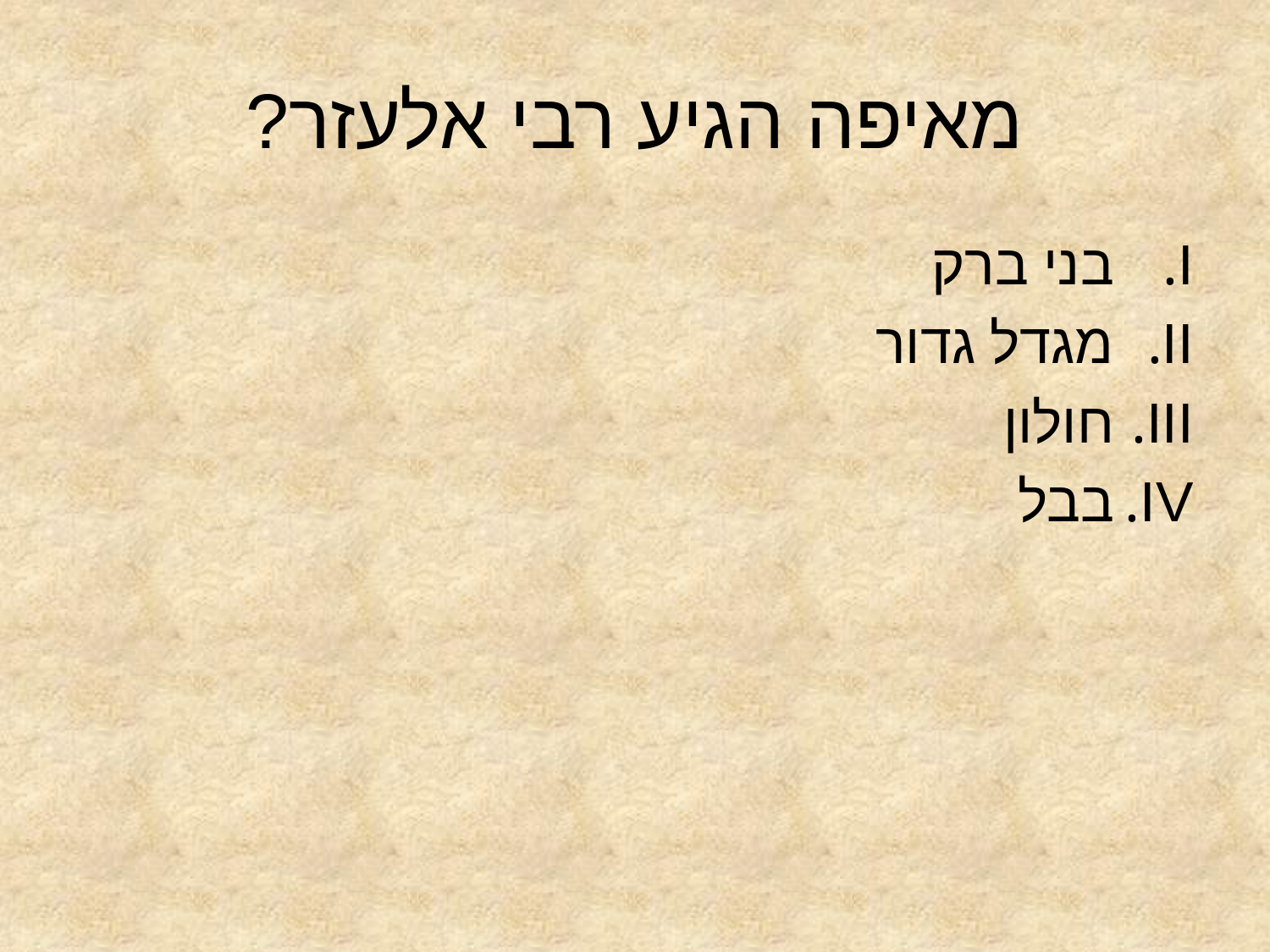

# מאיפה הגיע רבי אלעזר?
בני ברק
מגדל גדור
חולון
בבל